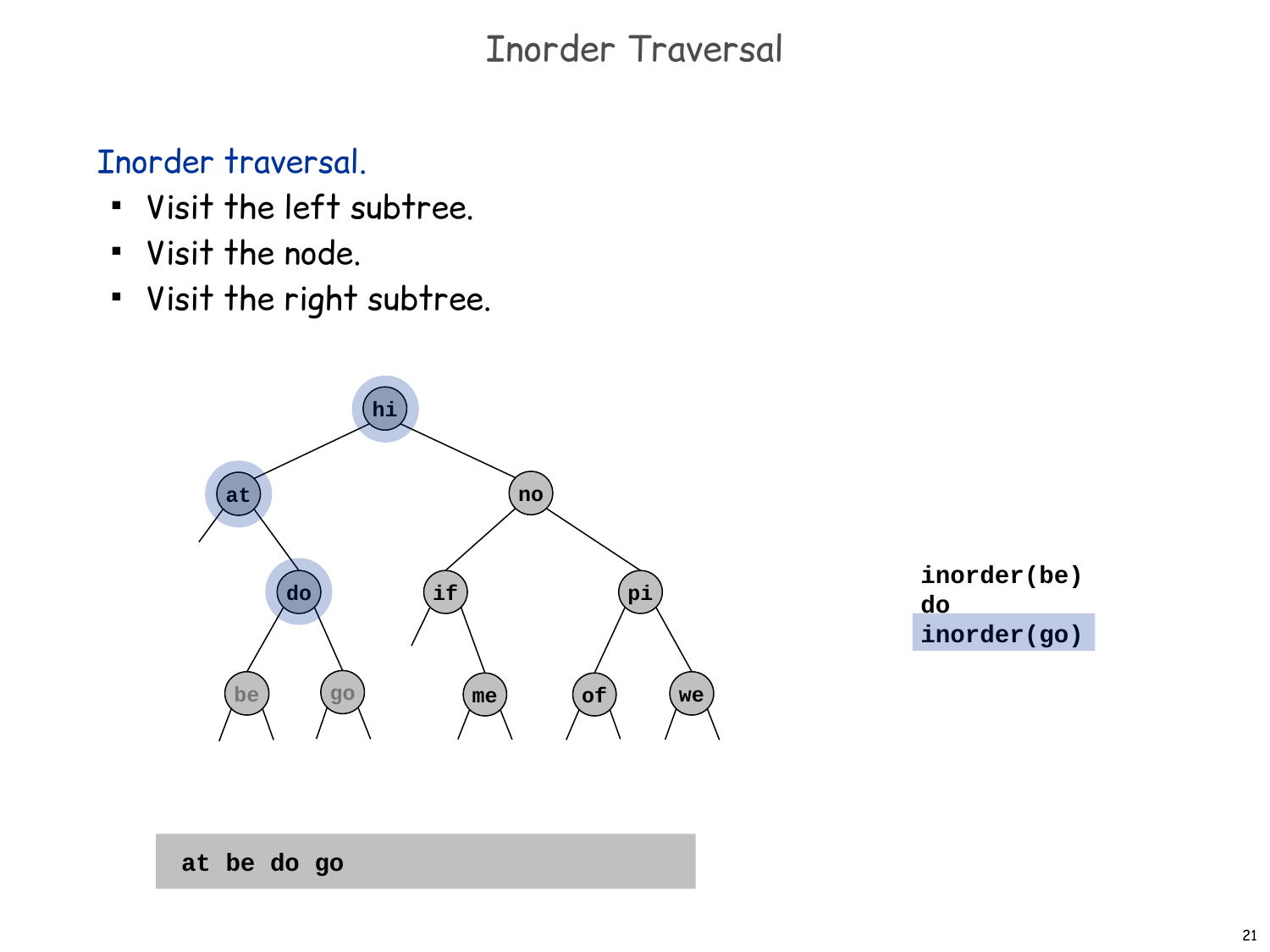

# Inorder Traversal
Inorder traversal.
Visit the left subtree.
Visit the node.
Visit the right subtree.

hi

 inorder(be)
 do
 inorder(go)

inorder(do)

no
at

 inorder(null)
 at
 inorder(do)

inorder(at)

do
if
pi

 inorder(at)
 hi
 inorder(no)

inorder(hi)

go
be
we
me
of

at be do go hi if me no of pi we
21